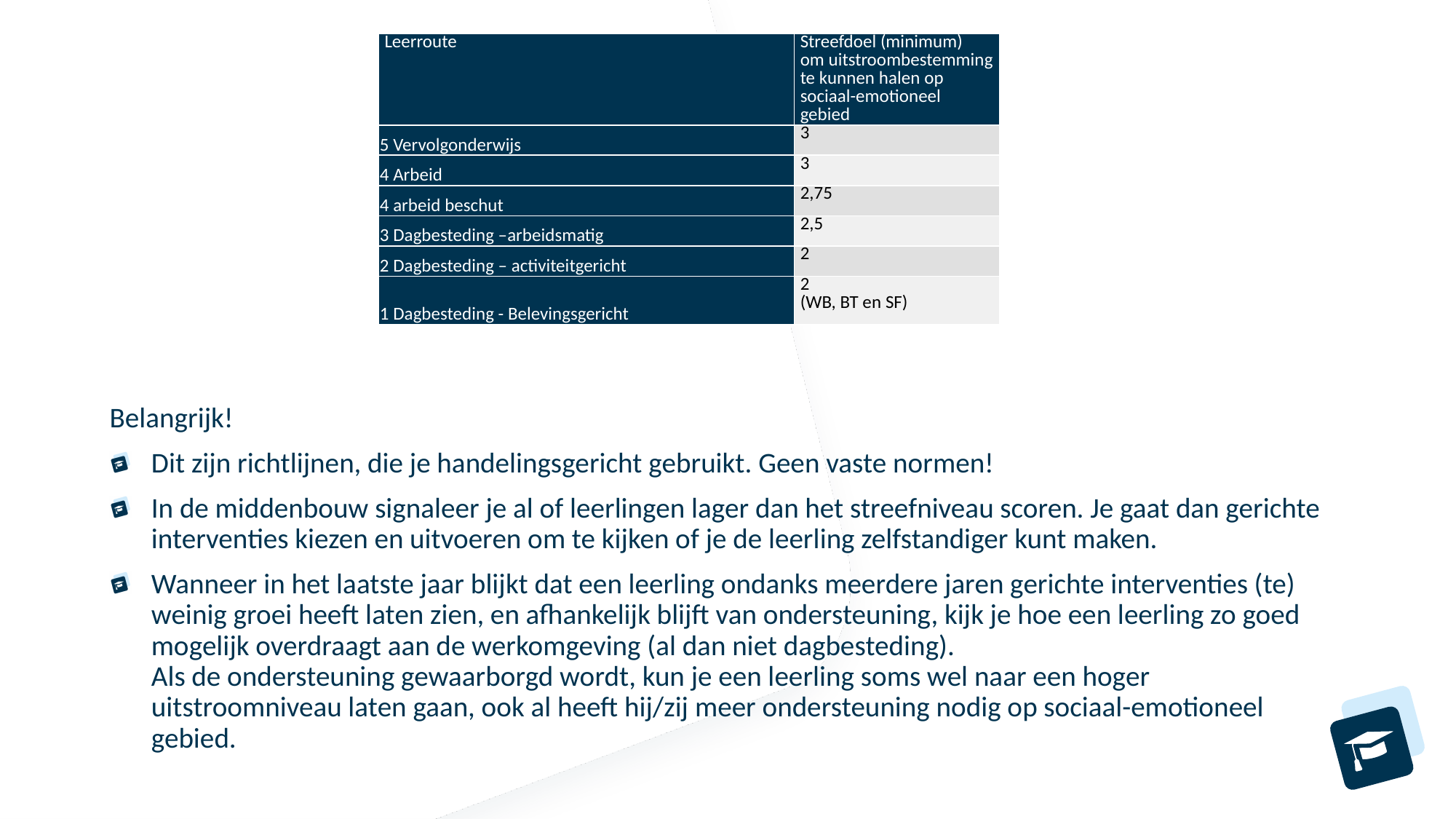

| Leerroute | Streefdoel (minimum) om uitstroombestemming te kunnen halen op sociaal-emotioneel gebied |
| --- | --- |
| 5 Vervolgonderwijs | 3 |
| 4 Arbeid | 3 |
| 4 arbeid beschut | 2,75 |
| 3 Dagbesteding –arbeidsmatig | 2,5 |
| 2 Dagbesteding – activiteitgericht | 2 |
| 1 Dagbesteding - Belevingsgericht | 2 (WB, BT en SF) |
Belangrijk!
Dit zijn richtlijnen, die je handelingsgericht gebruikt. Geen vaste normen!
In de middenbouw signaleer je al of leerlingen lager dan het streefniveau scoren. Je gaat dan gerichte interventies kiezen en uitvoeren om te kijken of je de leerling zelfstandiger kunt maken.
Wanneer in het laatste jaar blijkt dat een leerling ondanks meerdere jaren gerichte interventies (te) weinig groei heeft laten zien, en afhankelijk blijft van ondersteuning, kijk je hoe een leerling zo goed mogelijk overdraagt aan de werkomgeving (al dan niet dagbesteding).
Als de ondersteuning gewaarborgd wordt, kun je een leerling soms wel naar een hoger uitstroomniveau laten gaan, ook al heeft hij/zij meer ondersteuning nodig op sociaal-emotioneel gebied.